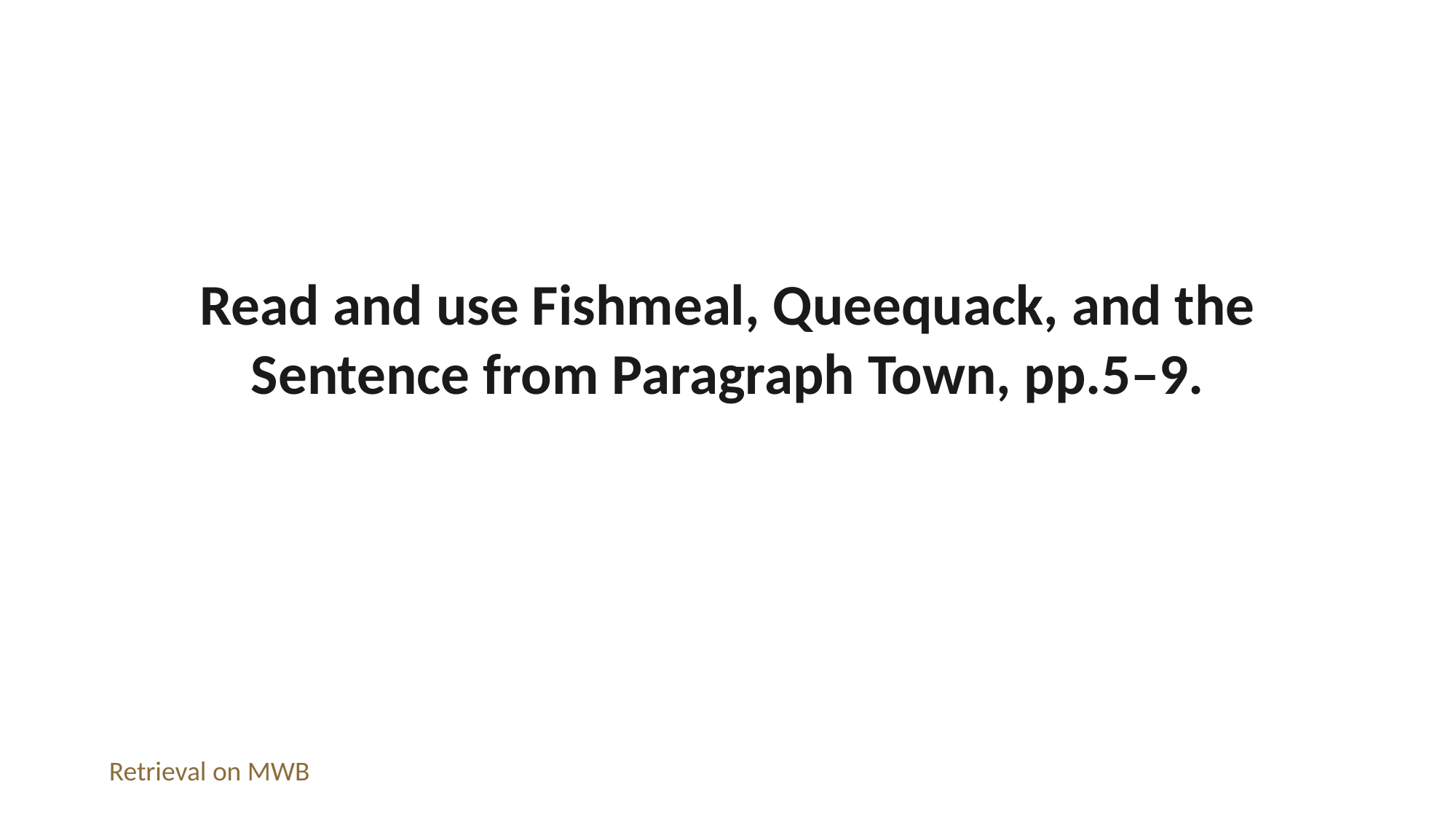

Read and use Fishmeal, Queequack, and the Sentence from Paragraph Town, pp.5–9.
Retrieval on MWB